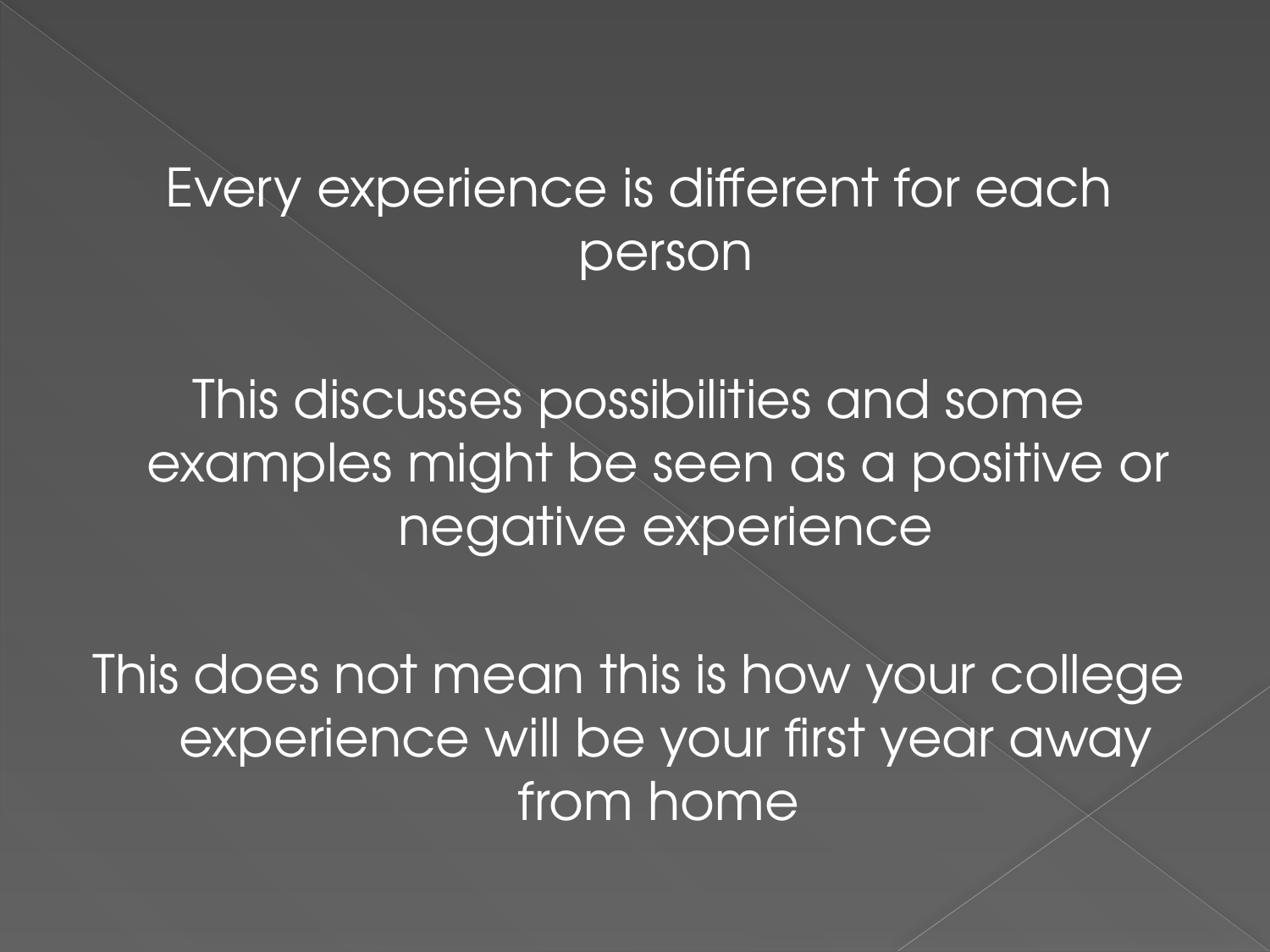

Every experience is different for each person

This discusses possibilities and some examples might be seen as a positive or  negative experience

This does not mean this is how your college experience will be your first year away from home